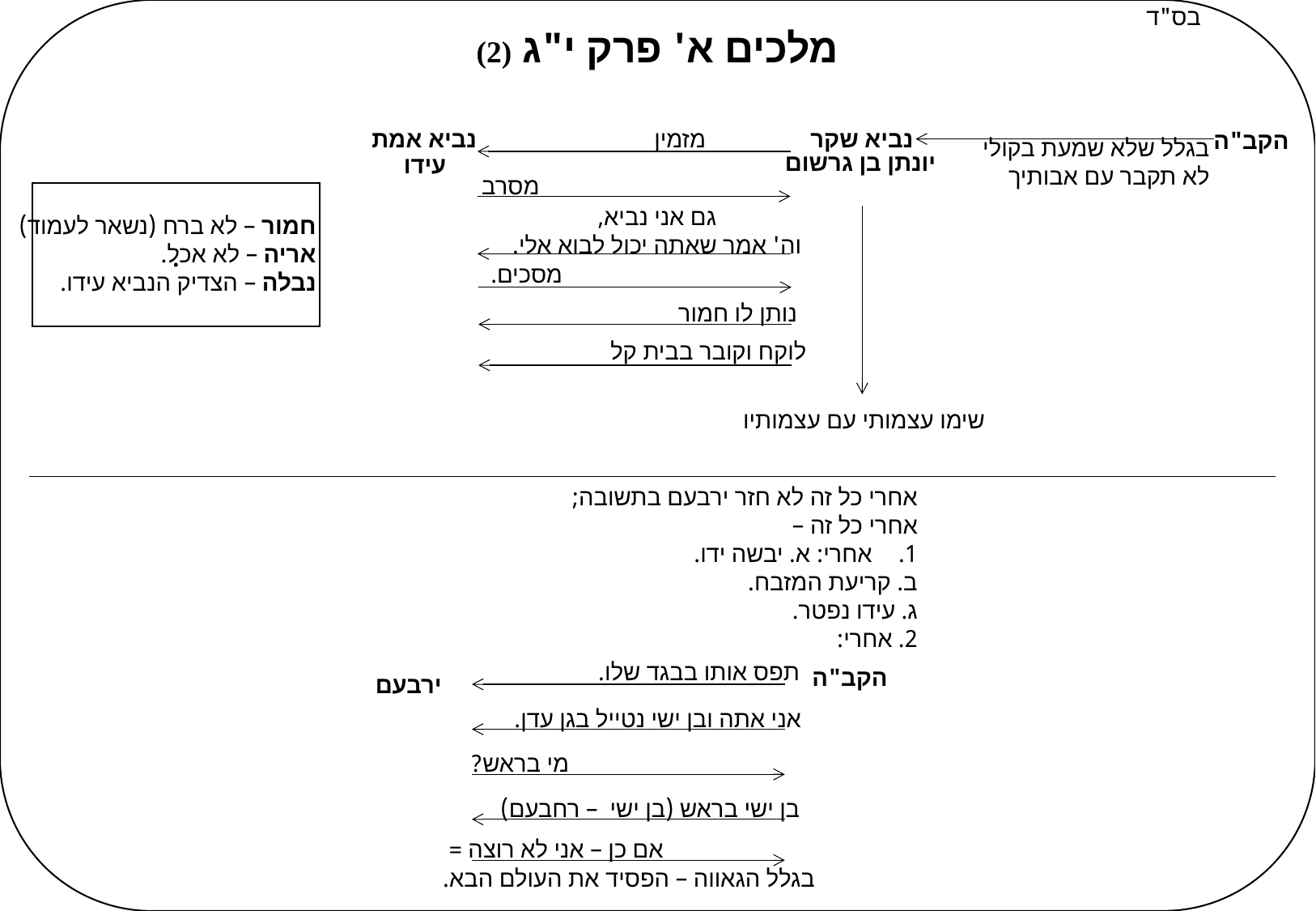

בס"ד
מלכים א' פרק י"ג (2)
נביא אמת
מזמין
נביא שקר
הקב"ה
בגלל שלא שמעת בקולי
לא תקבר עם אבותיך
יונתן בן גרשום
עידו
מסרב
.
גם אני נביא,
וה' אמר שאתה יכול לבוא אלי.
חמור – לא ברח (נשאר לעמוד)
אריה – לא אכל.
נבלה – הצדיק הנביא עידו.
מסכים.
נותן לו חמור
לוקח וקובר בבית קל
שימו עצמותי עם עצמותיו
אחרי כל זה לא חזר ירבעם בתשובה;
אחרי כל זה –
אחרי: 	א. יבשה ידו.
	ב. קריעת המזבח.
	ג. עידו נפטר.
2. אחרי:
תפס אותו בבגד שלו.
הקב"ה
ירבעם
אני אתה ובן ישי נטייל בגן עדן.
מי בראש?
בן ישי בראש (בן ישי  – רחבעם)
אם כן – אני לא רוצה =
בגלל הגאווה – הפסיד את העולם הבא.